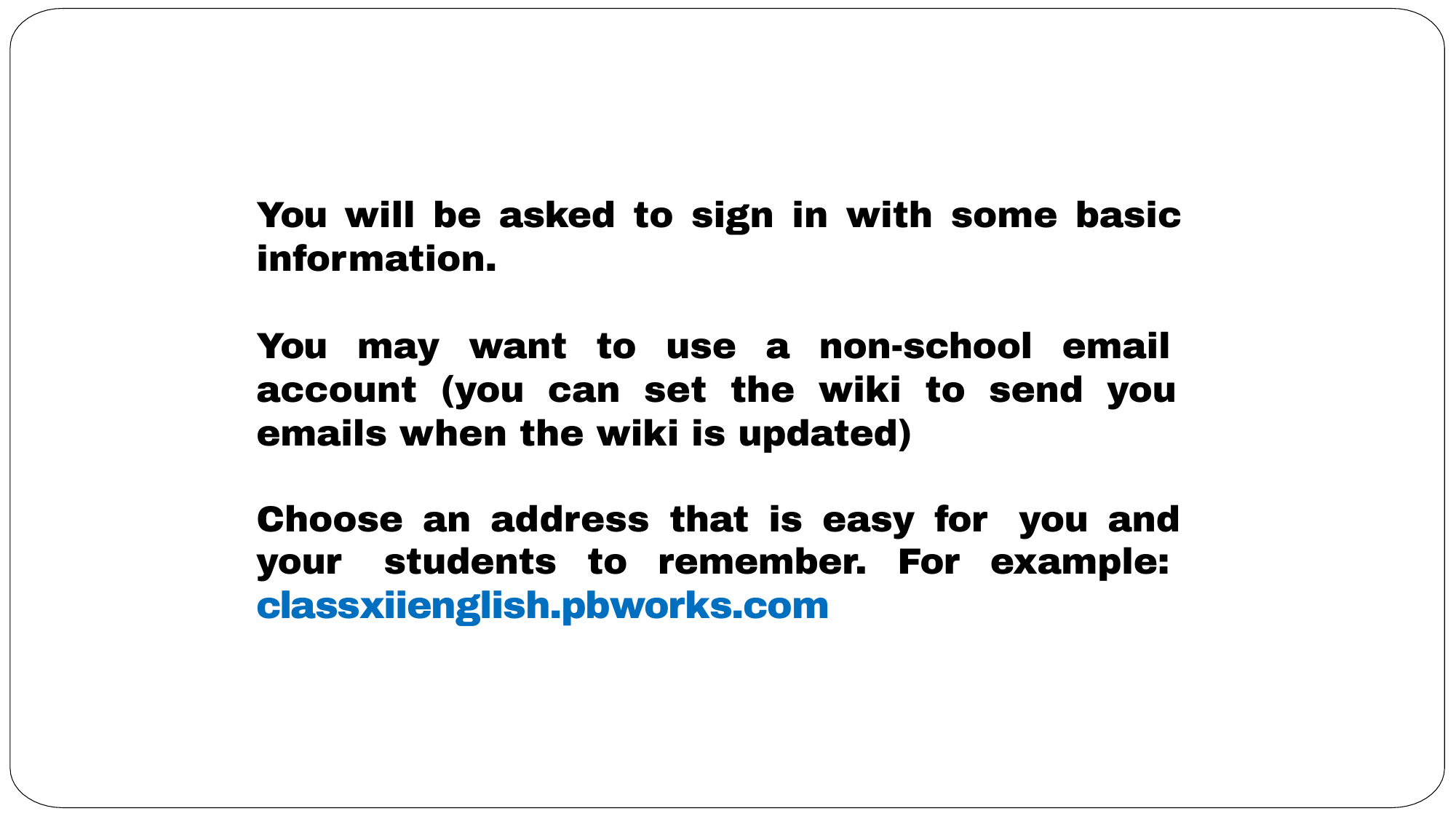

You will be asked to sign in with some basic  information.
You may want to use a non-school email  account (you can set the wiki to send you  emails when the wiki is updated)
Choose an address that is easy for you and  your students to remember. For example:  classxiienglish.pbworks.com